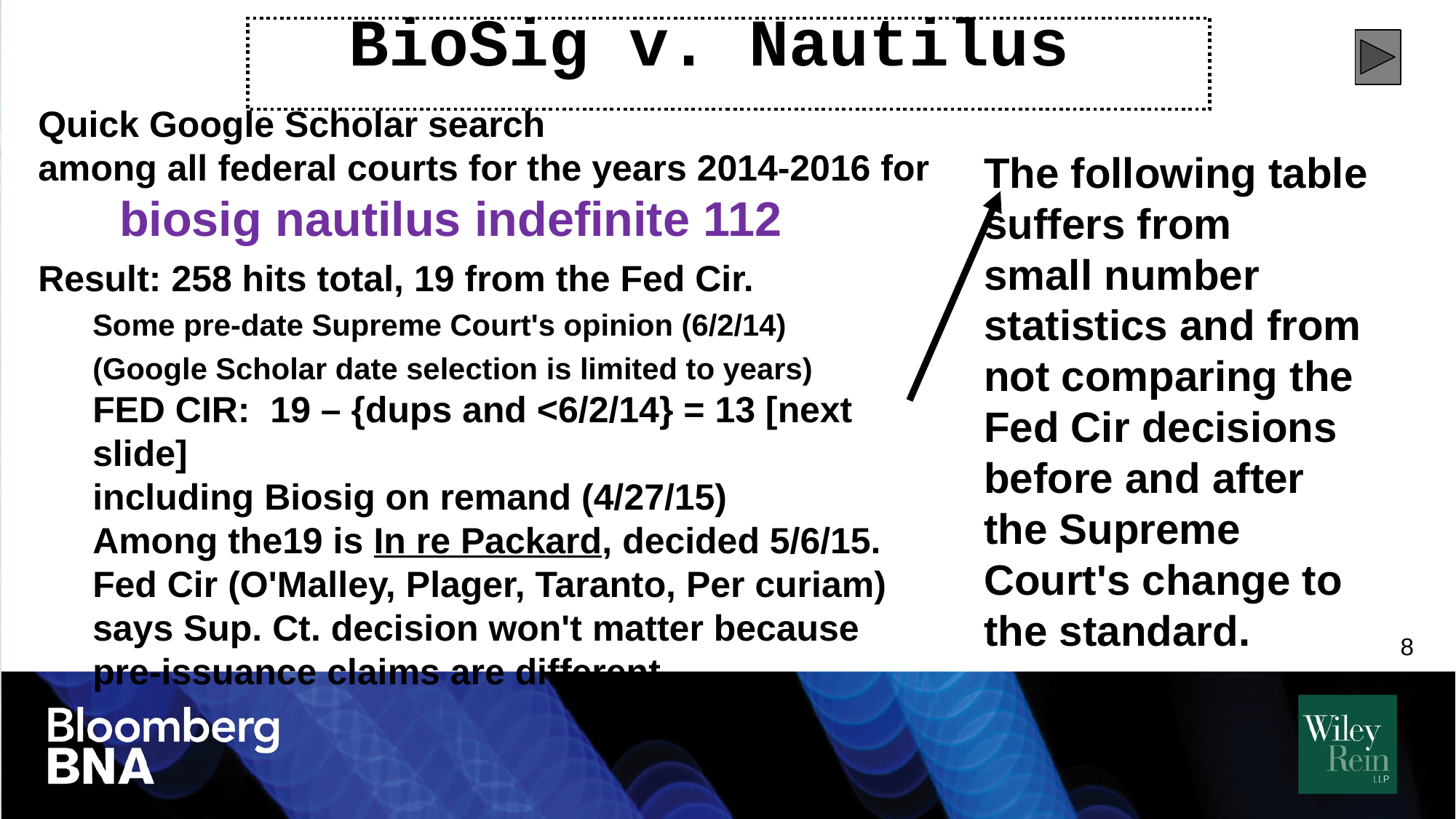

# BioSig v. Nautilus

Quick Google Scholar search
among all federal courts for the years 2014-2016 for
        biosig nautilus indefinite 112
Result: 258 hits total, 19 from the Fed Cir.
Some pre-date Supreme Court's opinion (6/2/14)
(Google Scholar date selection is limited to years)
FED CIR:  19 – {dups and <6/2/14} = 13 [next slide]
including Biosig on remand (4/27/15)
Among the19 is In re Packard, decided 5/6/15.
Fed Cir (O'Malley, Plager, Taranto, Per curiam)
says Sup. Ct. decision won't matter because
pre-issuance claims are different.
The following table suffers from
small number statistics and from not comparing the Fed Cir decisions before and after the Supreme Court's change to the standard.